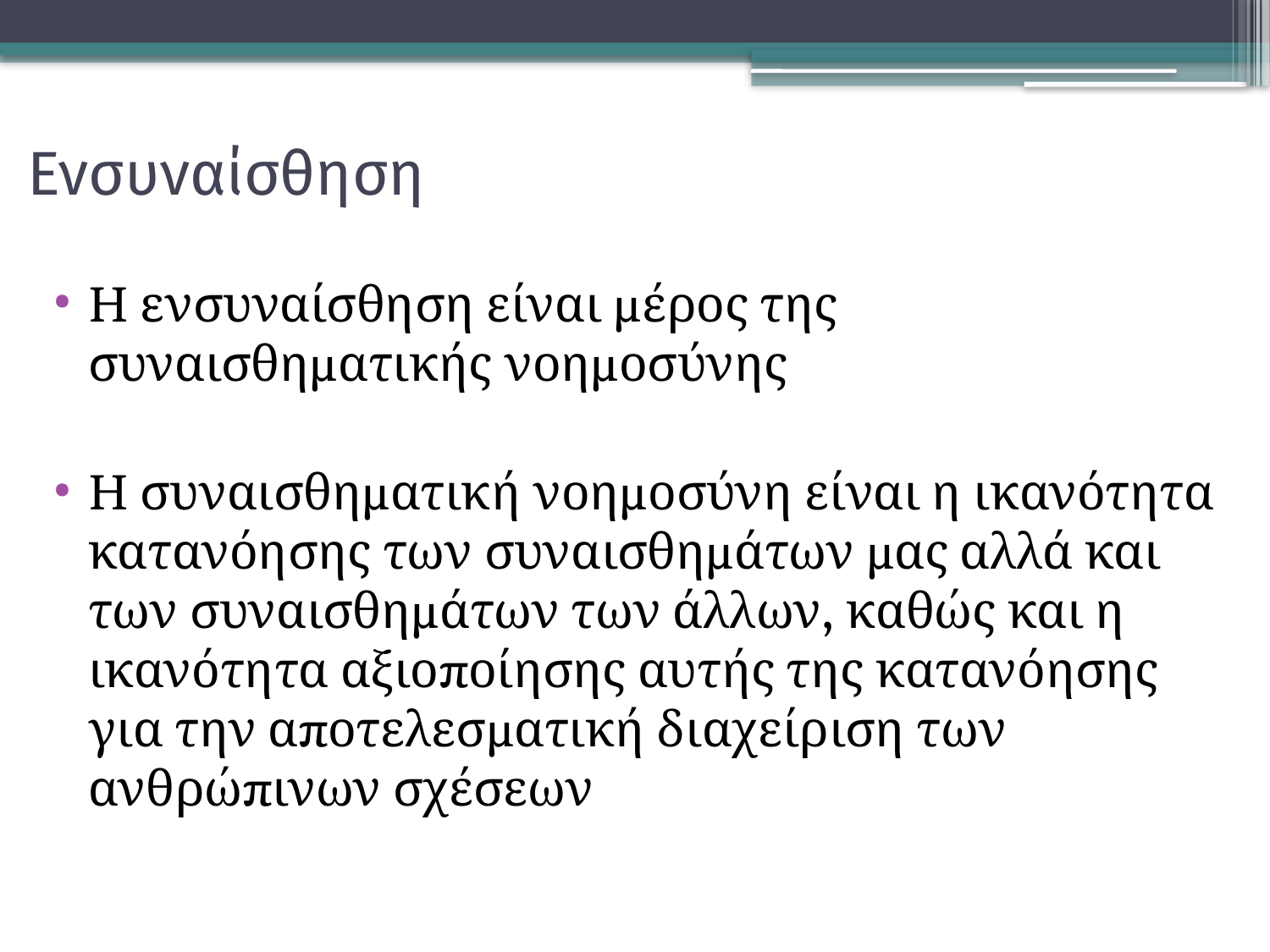

# Ενσυναίσθηση
Η ενσυναίσθηση είναι μέρος της συναισθηματικής νοημοσύνης

H συναισθηματική νοημοσύνη είναι η ικανότητα κατανόησης των συναισθημάτων μας αλλά και των συναισθημάτων των άλλων, καθώς και η ικανότητα αξιοποίησης αυτής της κατανόησης για την αποτελεσματική διαχείριση των ανθρώπινων σχέσεων